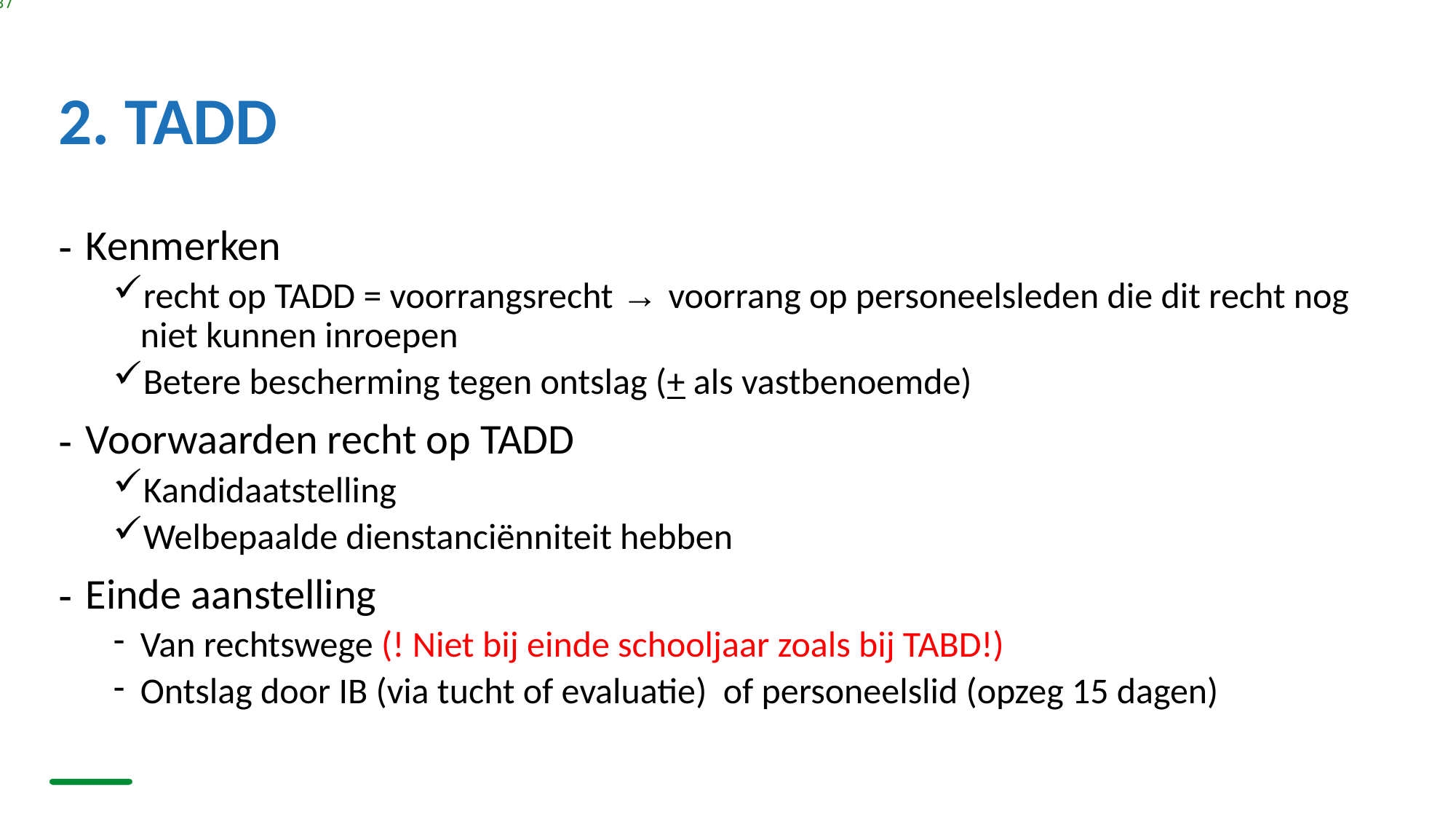

137
# 2. TADD
Kenmerken
recht op TADD = voorrangsrecht → voorrang op personeelsleden die dit recht nog niet kunnen inroepen
Betere bescherming tegen ontslag (+ als vastbenoemde)
Voorwaarden recht op TADD
Kandidaatstelling
Welbepaalde dienstanciënniteit hebben
Einde aanstelling
Van rechtswege (! Niet bij einde schooljaar zoals bij TABD!)
Ontslag door IB (via tucht of evaluatie)  of personeelslid (opzeg 15 dagen)